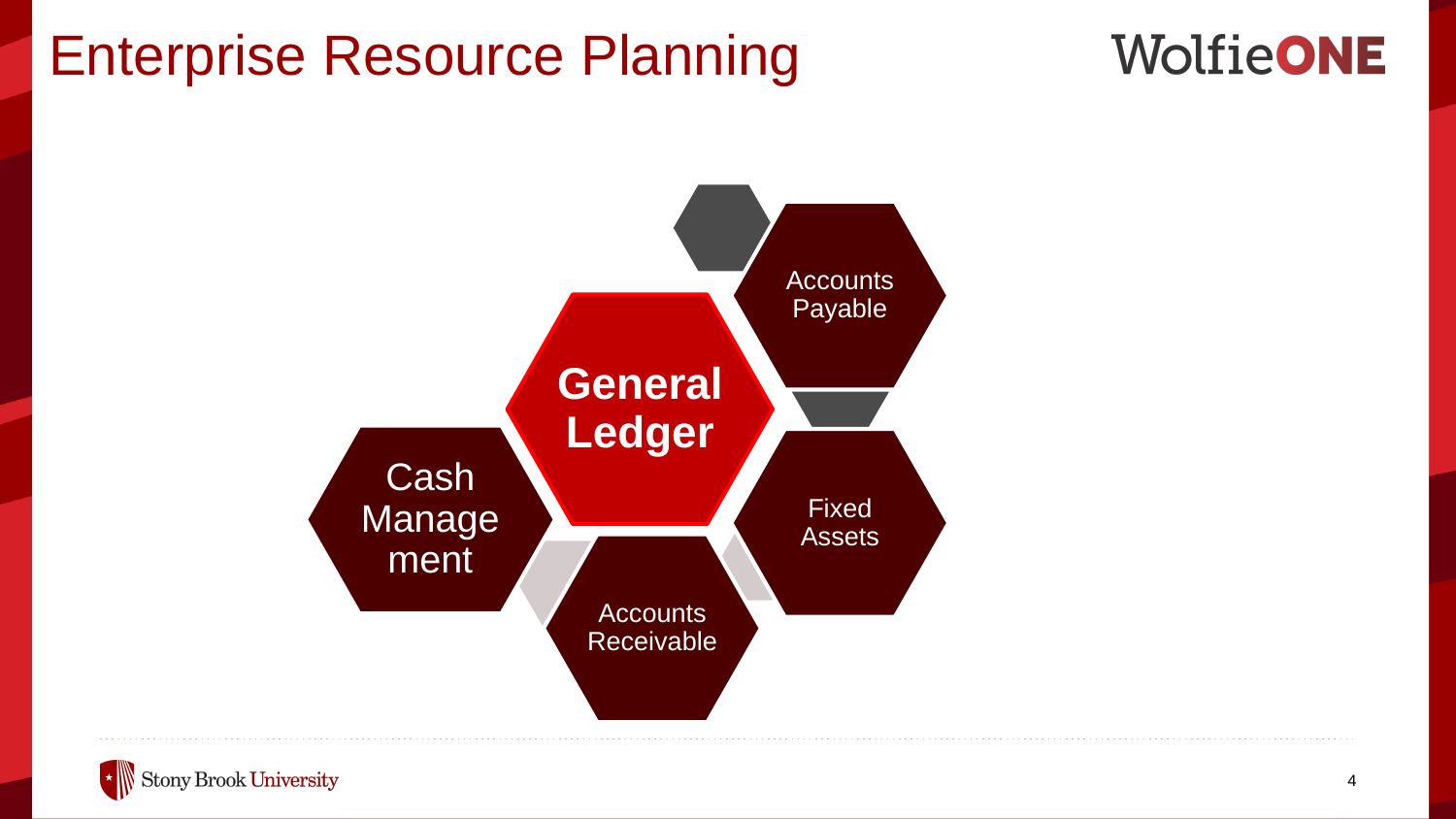

Enterprise Resource Planning
General Ledger
Accounts Receivable
Accounts Payable
Fixed Assets
Cash Management